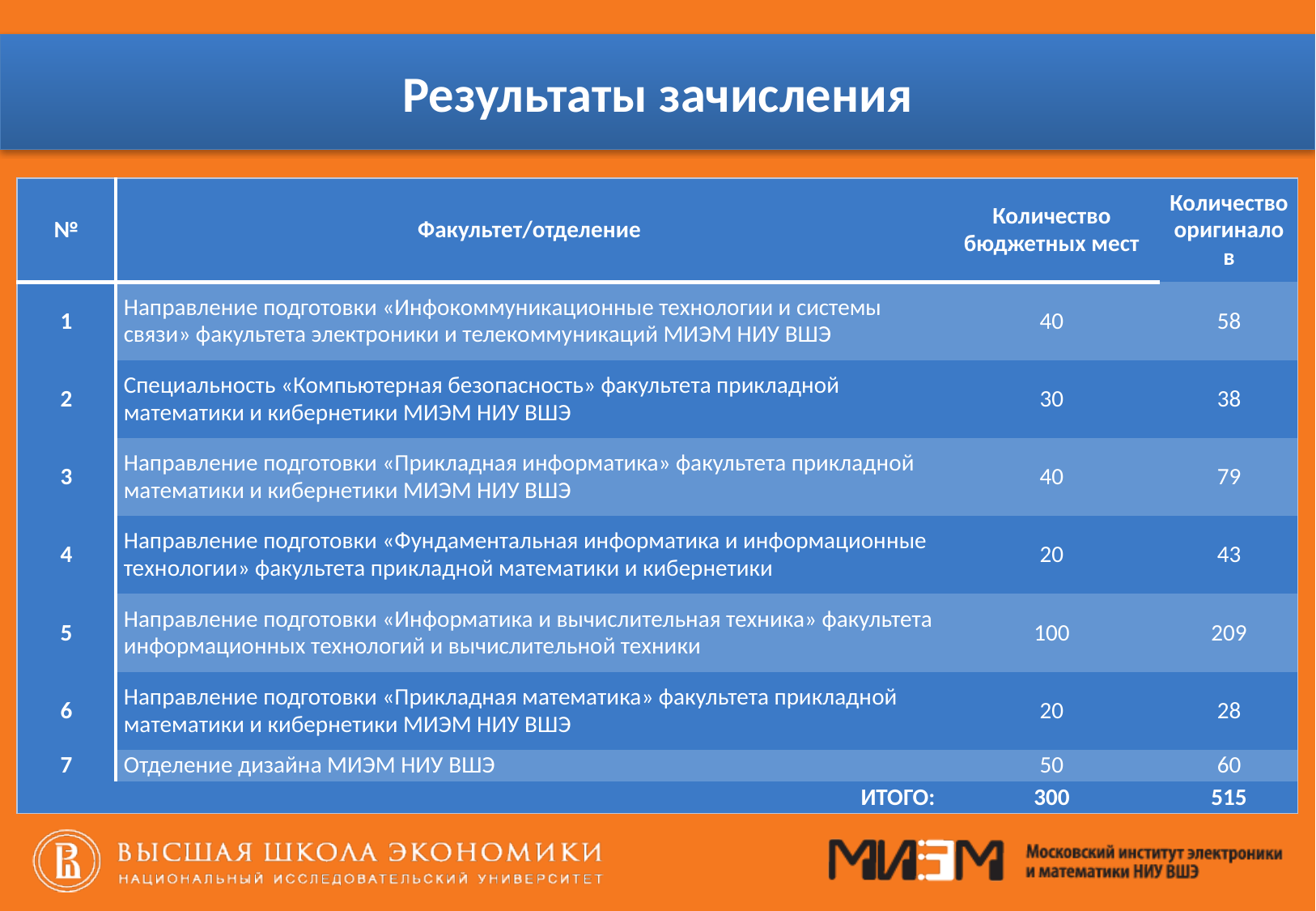

# Результаты зачисления
| № | Факультет/отделение | Количество бюджетных мест | Количество оригиналов |
| --- | --- | --- | --- |
| 1 | Направление подготовки «Инфокоммуникационные технологии и системы связи» факультета электроники и телекоммуникаций МИЭМ НИУ ВШЭ | 40 | 58 |
| 2 | Специальность «Компьютерная безопасность» факультета прикладной математики и кибернетики МИЭМ НИУ ВШЭ | 30 | 38 |
| 3 | Направление подготовки «Прикладная информатика» факультета прикладной математики и кибернетики МИЭМ НИУ ВШЭ | 40 | 79 |
| 4 | Направление подготовки «Фундаментальная информатика и информационные технологии» факультета прикладной математики и кибернетики | 20 | 43 |
| 5 | Направление подготовки «Информатика и вычислительная техника» факультета информационных технологий и вычислительной техники | 100 | 209 |
| 6 | Направление подготовки «Прикладная математика» факультета прикладной математики и кибернетики МИЭМ НИУ ВШЭ | 20 | 28 |
| 7 | Отделение дизайна МИЭМ НИУ ВШЭ | 50 | 60 |
|  | ИТОГО: | 300 | 515 |